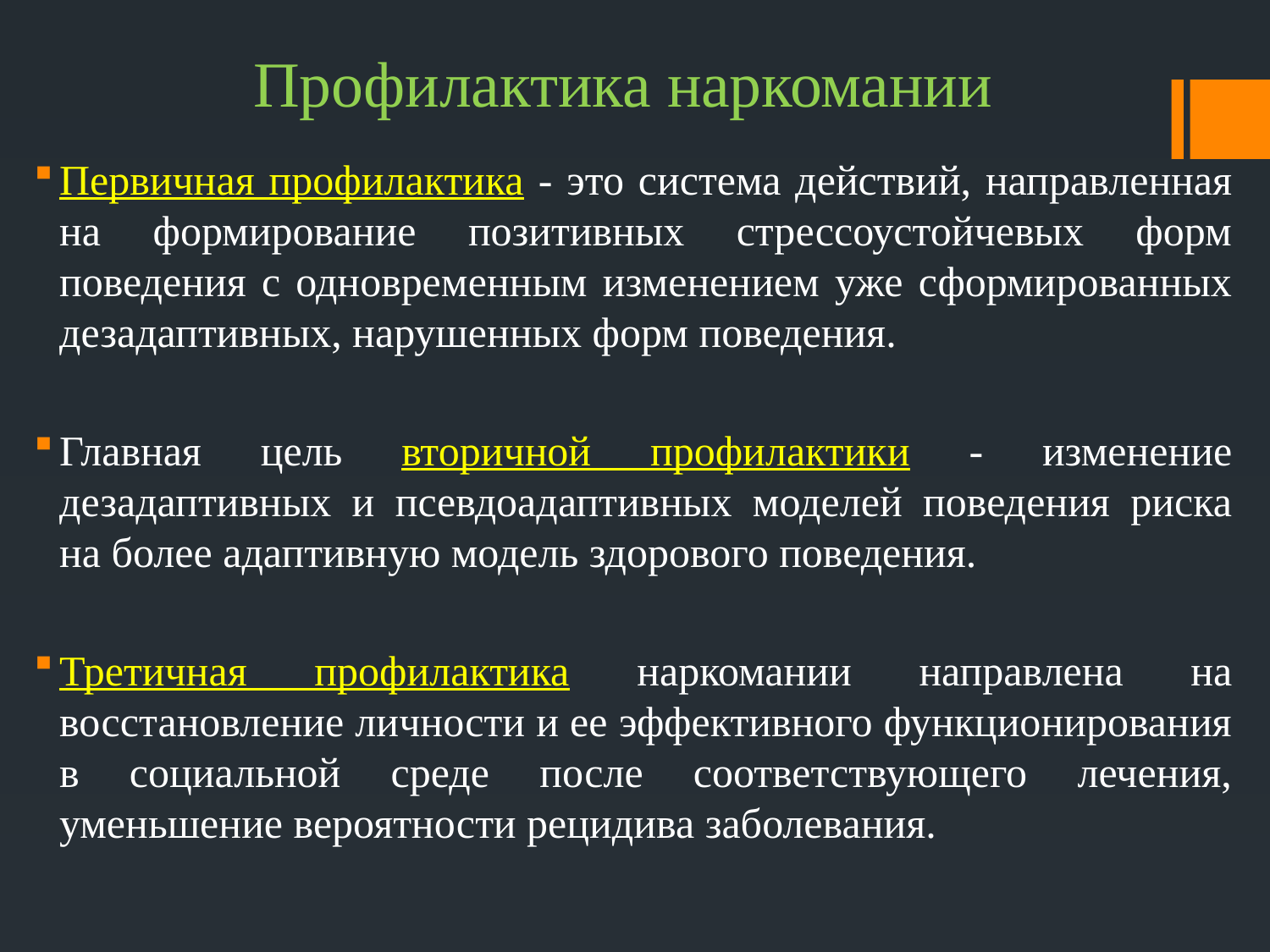

# Профилактика наркомании
Первичная профилактика - это система действий, направленная на формирование позитивных стрессоустойчевых форм поведения с одновременным изменением уже сформированных дезадаптивных, нарушенных форм поведения.

Главная цель вторичной профилактики - изменение дезадаптивных и псевдоадаптивных моделей поведения риска на более адаптивную модель здорового поведения.

Третичная профилактика наркомании направлена на восстановление личности и ее эффективного функционирования в социальной среде после соответствующего лечения, уменьшение вероятности рецидива заболевания.